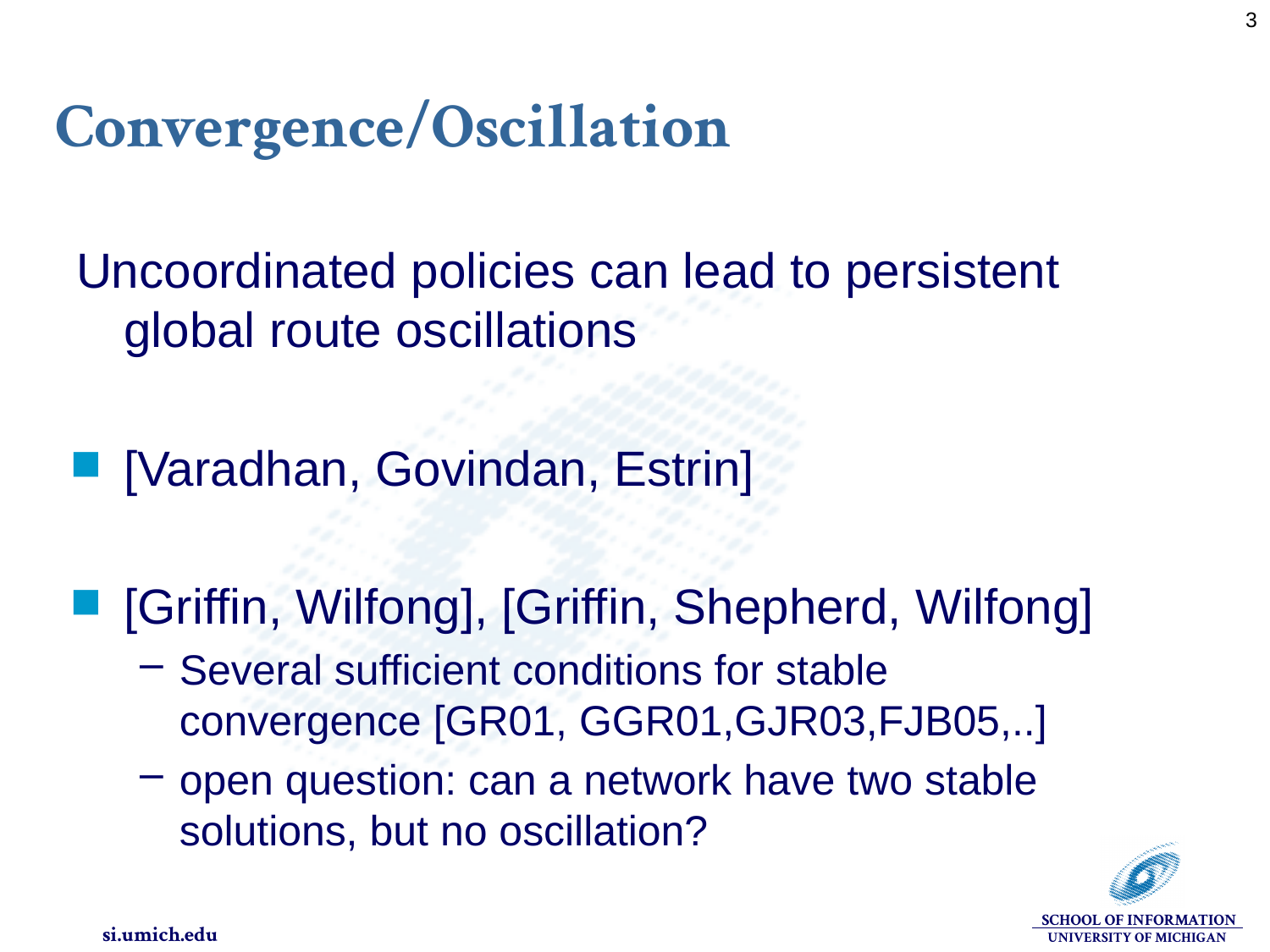

3
# Convergence/Oscillation
Uncoordinated policies can lead to persistent global route oscillations

[Varadhan, Govindan, Estrin]

[Griffin, Wilfong], [Griffin, Shepherd, Wilfong]
Several sufficient conditions for stable convergence [GR01, GGR01,GJR03,FJB05,..]
open question: can a network have two stable solutions, but no oscillation?